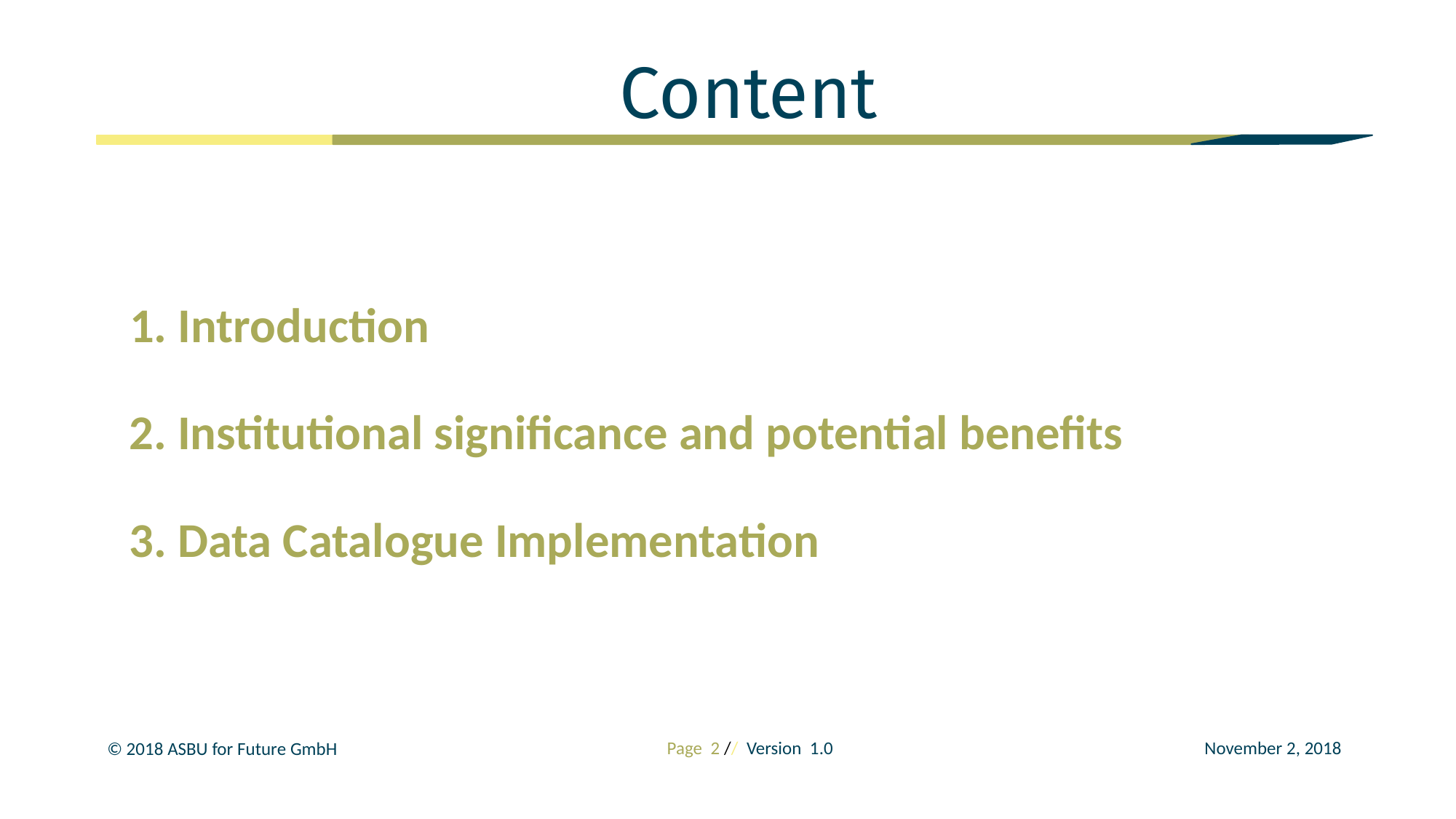

Content
1. Introduction
2. Institutional significance and potential benefits
3. Data Catalogue Implementation